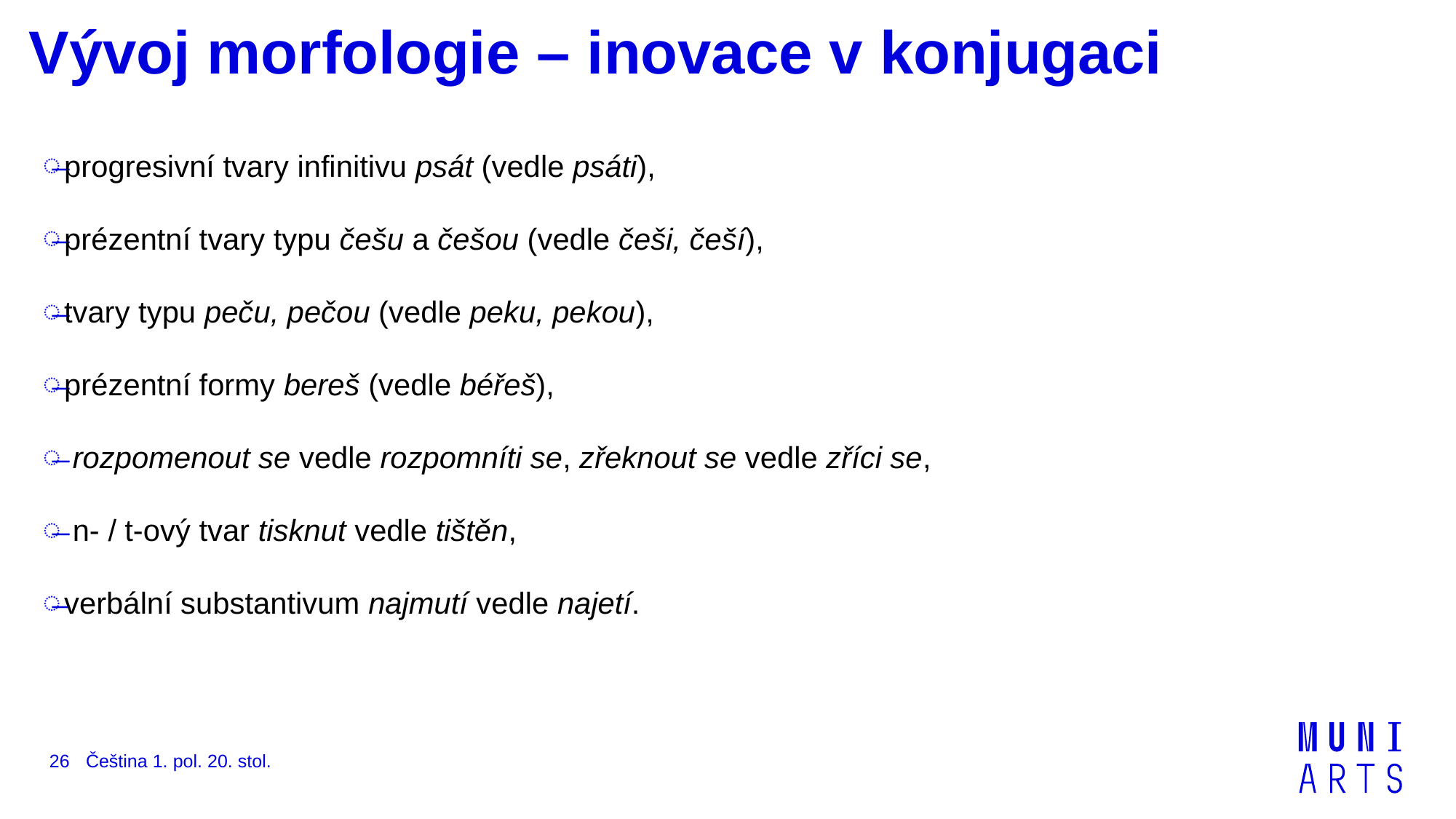

# Vývoj morfologie – inovace v konjugaci
progresivní tvary infinitivu psát (vedle psáti),

prézentní tvary typu češu a češou (vedle češi, češí),

tvary typu peču, pečou (vedle peku, pekou),

prézentní formy bereš (vedle béřeš),

 rozpomenout se vedle rozpomníti se, zřeknout se vedle zříci se,

 n- / t-ový tvar tisknut vedle tištěn,

verbální substantivum najmutí vedle najetí.

Čeština 1. pol. 20. stol.
26